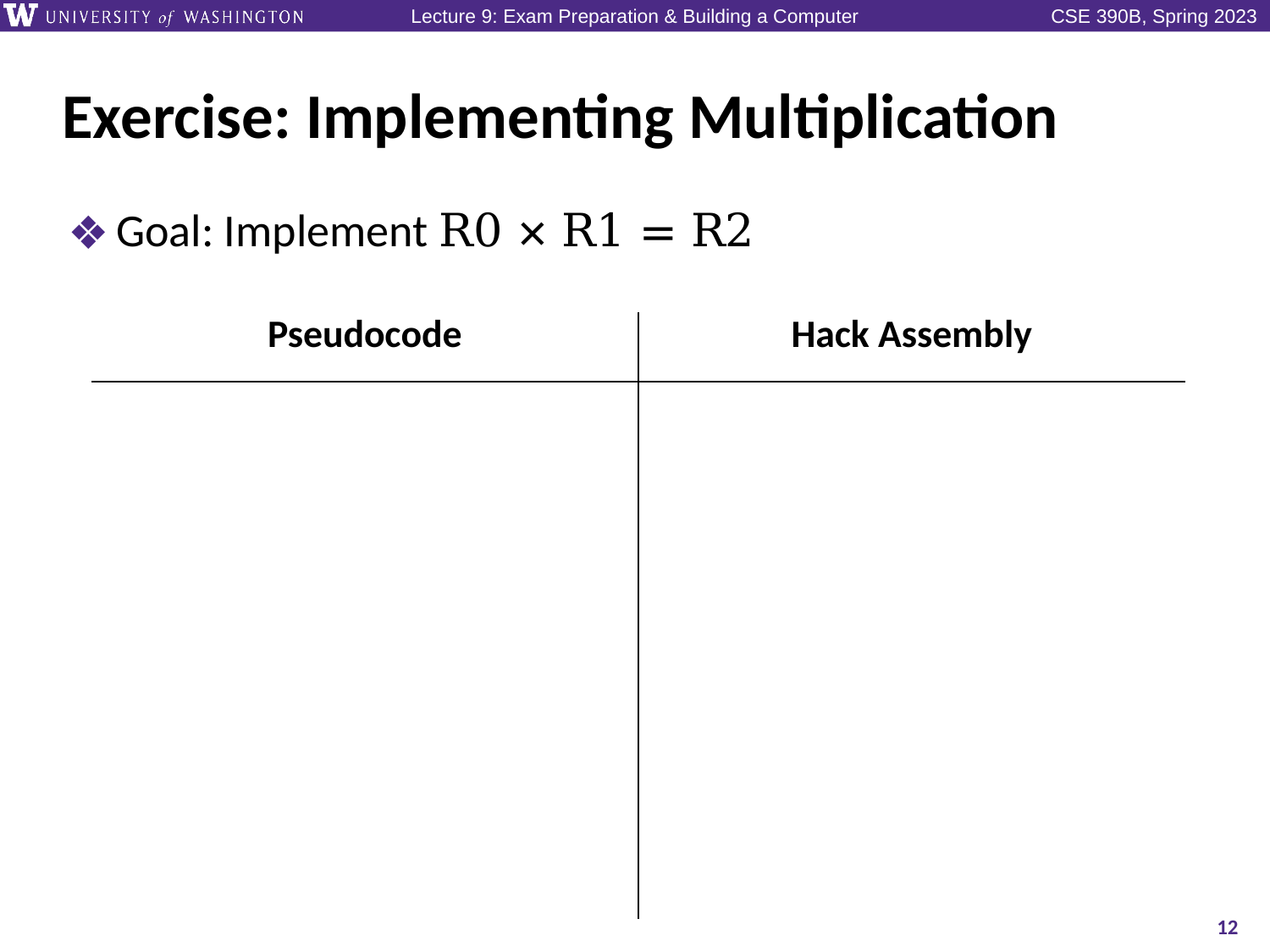

# Exercise: Implementing Multiplication
Goal: Implement R0 × R1 = R2

| Pseudocode | Hack Assembly |
| --- | --- |
|  |  |
12